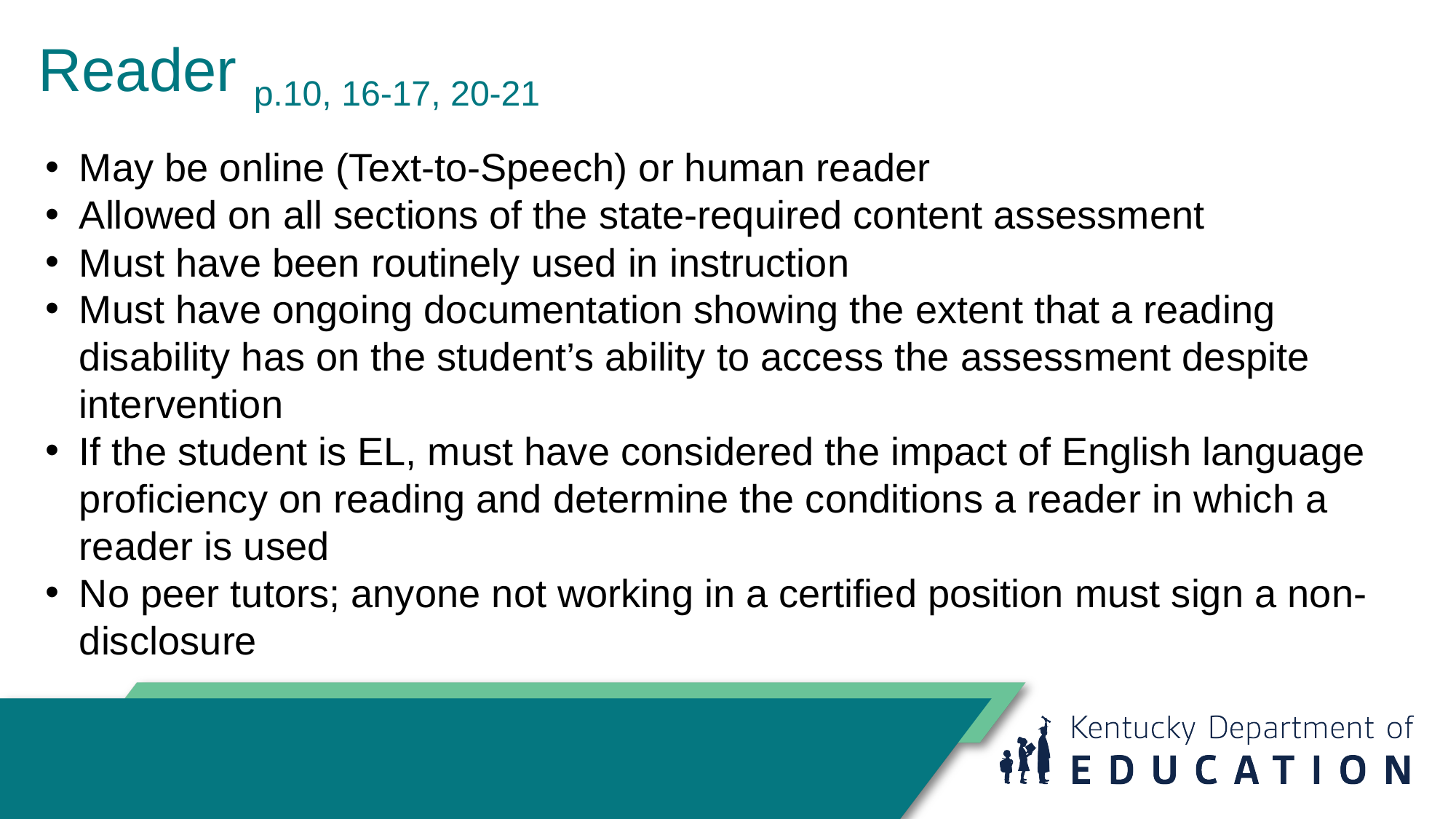

# Reader p.10, 16-17, 20-21
May be online (Text-to-Speech) or human reader
Allowed on all sections of the state-required content assessment
Must have been routinely used in instruction
Must have ongoing documentation showing the extent that a reading disability has on the student’s ability to access the assessment despite intervention
If the student is EL, must have considered the impact of English language proficiency on reading and determine the conditions a reader in which a reader is used
No peer tutors; anyone not working in a certified position must sign a non-disclosure